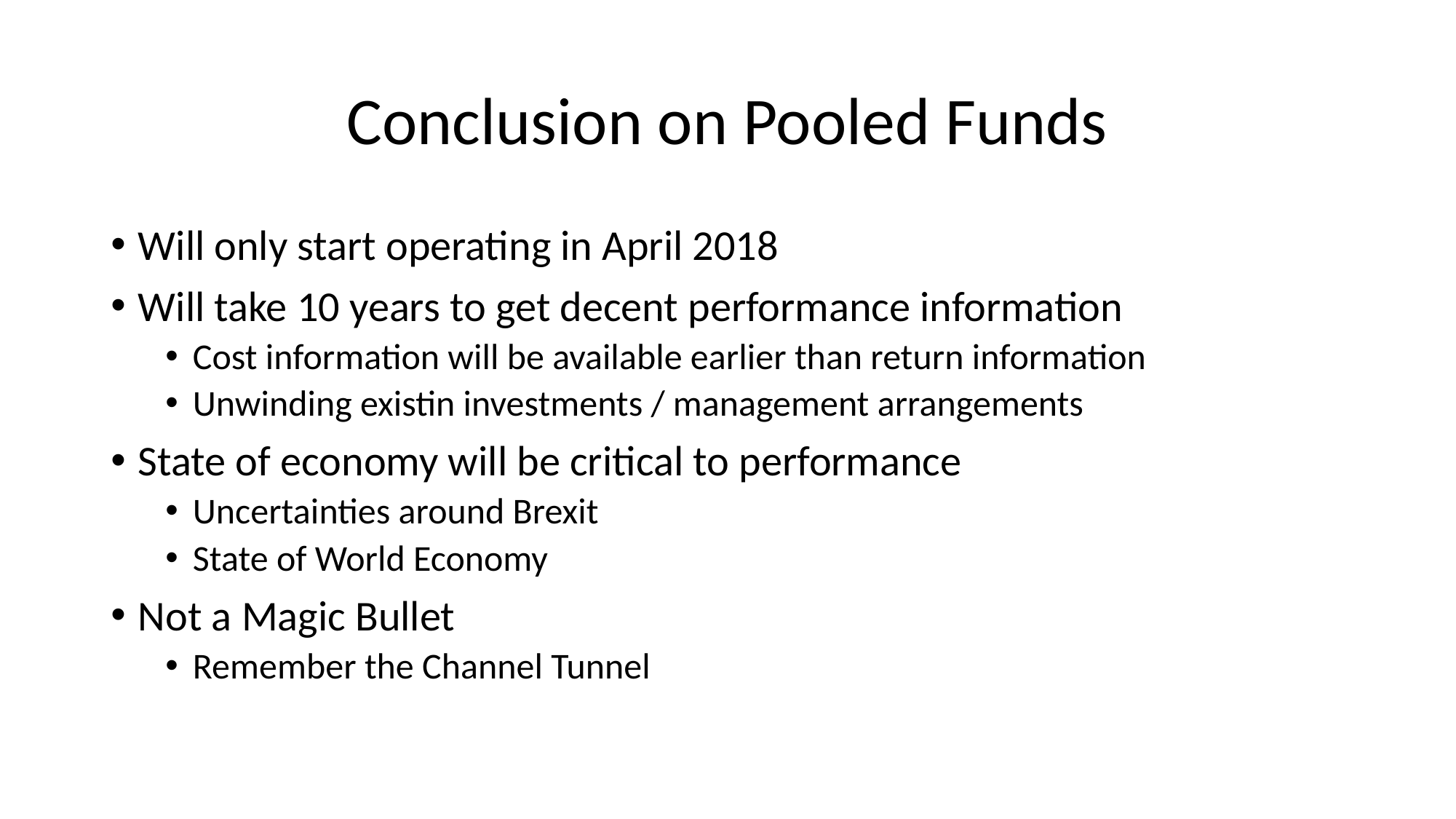

# Conclusion on Pooled Funds
Will only start operating in April 2018
Will take 10 years to get decent performance information
Cost information will be available earlier than return information
Unwinding existin investments / management arrangements
State of economy will be critical to performance
Uncertainties around Brexit
State of World Economy
Not a Magic Bullet
Remember the Channel Tunnel